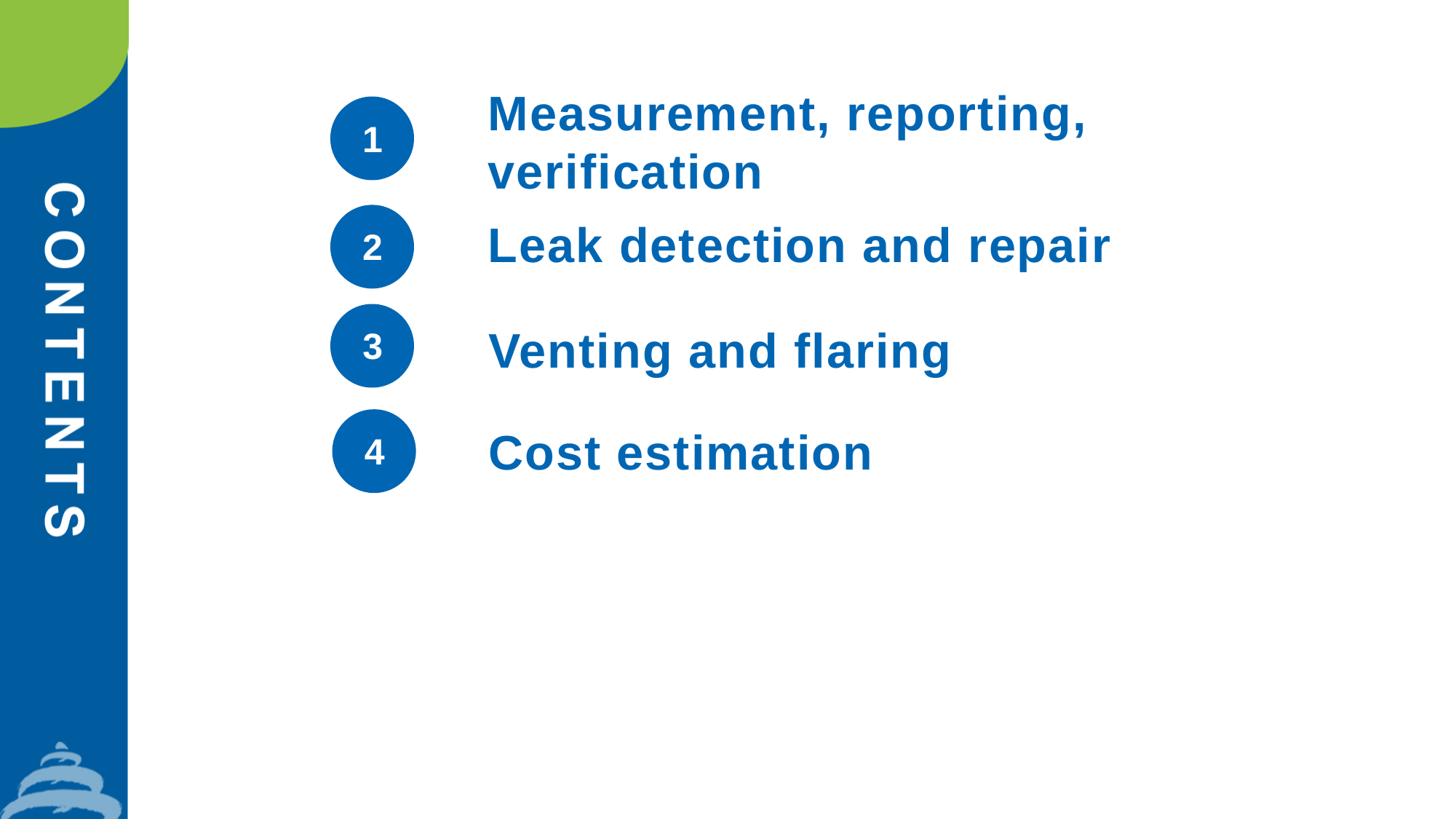

Measurement, reporting, verification
1

Leak detection and repair
2

Venting and flaring
3

Cost estimation
4